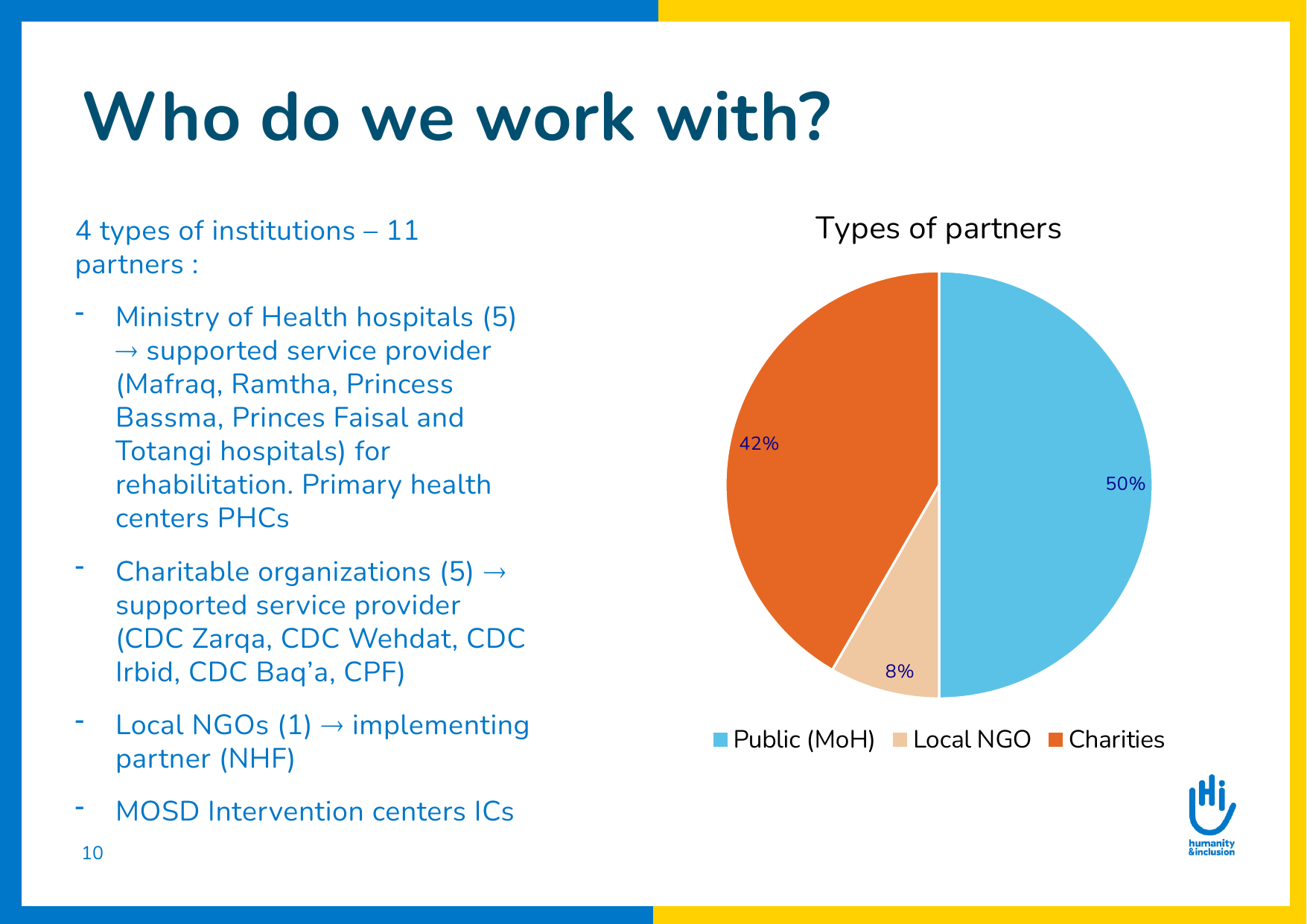

Who do we work with?

### Chart: Types of partners

| Category | Partners |
|---|---|
| Public (MoH) | 6.0 |
| Local NGO | 1.0 |
| Charities | 5.0 |
4 types of institutions – 11 partners :
Ministry of Health hospitals (5) → supported service provider (Mafraq, Ramtha, Princess Bassma, Princes Faisal and Totangi hospitals) for rehabilitation. Primary health centers PHCs
Charitable organizations (5) → supported service provider (CDC Zarqa, CDC Wehdat, CDC Irbid, CDC Baq’a, CPF)
Local NGOs (1) → implementing partner (NHF)
MOSD Intervention centers ICs

10